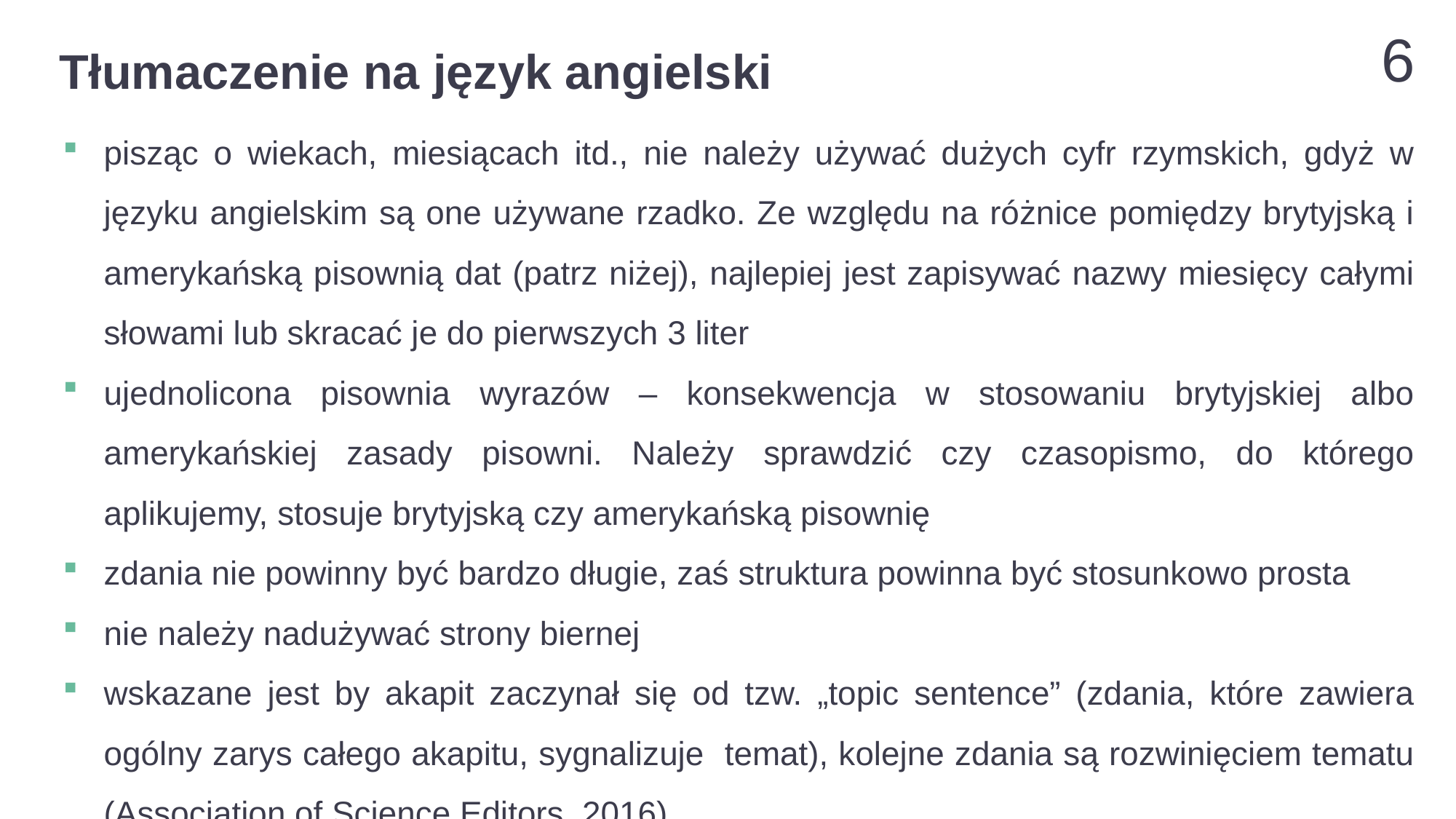

Tłumaczenie na język angielski
6
pisząc o wiekach, miesiącach itd., nie należy używać dużych cyfr rzymskich, gdyż w języku angielskim są one używane rzadko. Ze względu na różnice pomiędzy brytyjską i amerykańską pisownią dat (patrz niżej), najlepiej jest zapisywać nazwy miesięcy całymi słowami lub skracać je do pierwszych 3 liter
ujednolicona pisownia wyrazów – konsekwencja w stosowaniu brytyjskiej albo amerykańskiej zasady pisowni. Należy sprawdzić czy czasopismo, do którego aplikujemy, stosuje brytyjską czy amerykańską pisownię
zdania nie powinny być bardzo długie, zaś struktura powinna być stosunkowo prosta
nie należy nadużywać strony biernej
wskazane jest by akapit zaczynał się od tzw. „topic sentence” (zdania, które zawiera ogólny zarys całego akapitu, sygnalizuje  temat), kolejne zdania są rozwinięciem tematu (Association of Science Editors, 2016)